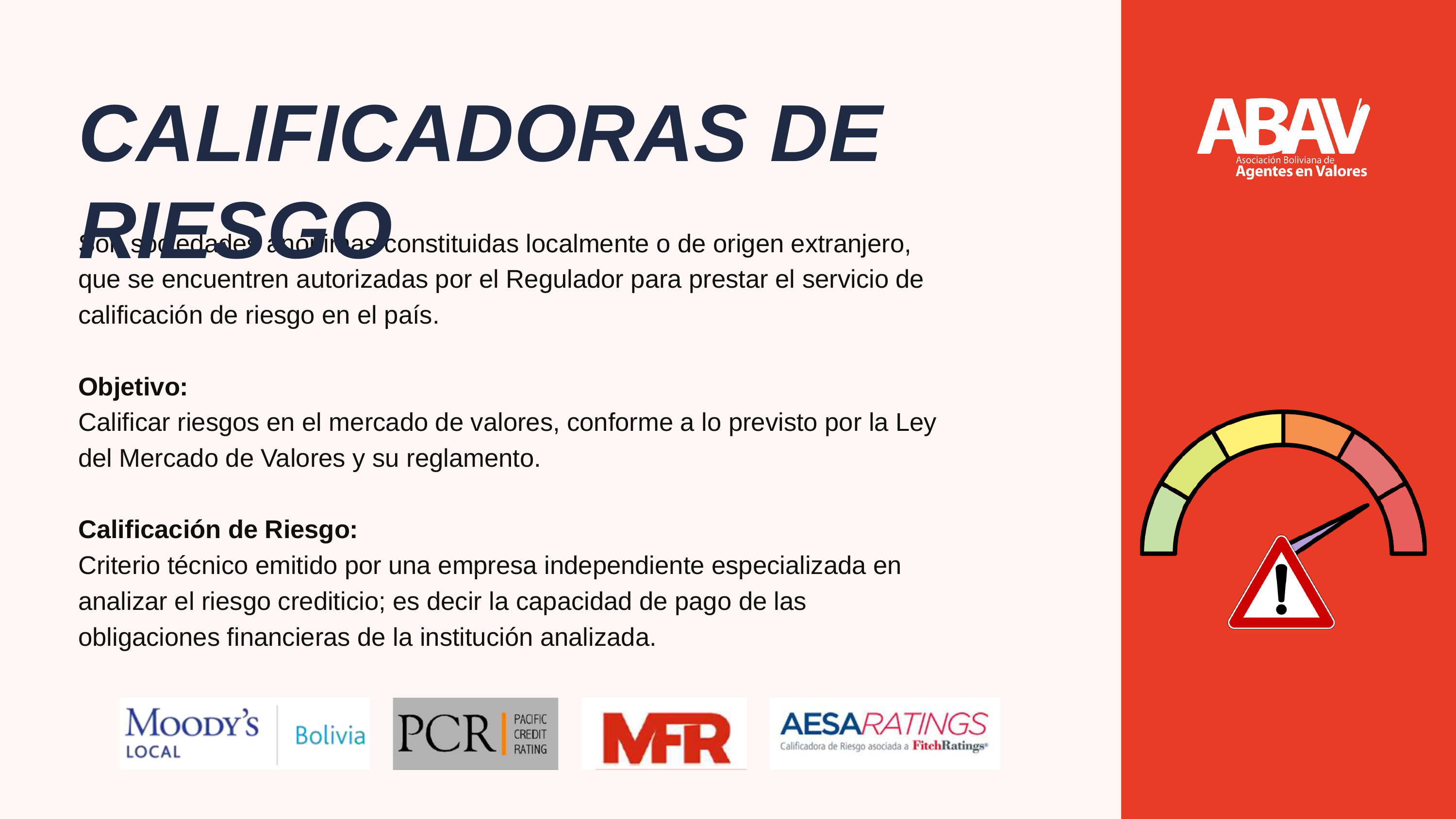

CALIFICADORAS DE RIESGO

Son sociedades anónimas constituidas localmente o de origen extranjero, que se encuentren autorizadas por el Regulador para prestar el servicio de calificación de riesgo en el país.

Objetivo:
Calificar riesgos en el mercado de valores, conforme a lo previsto por la Ley del Mercado de Valores y su reglamento.

Calificación de Riesgo:
Criterio técnico emitido por una empresa independiente especializada en analizar el riesgo crediticio; es decir la capacidad de pago de las obligaciones financieras de la institución analizada.